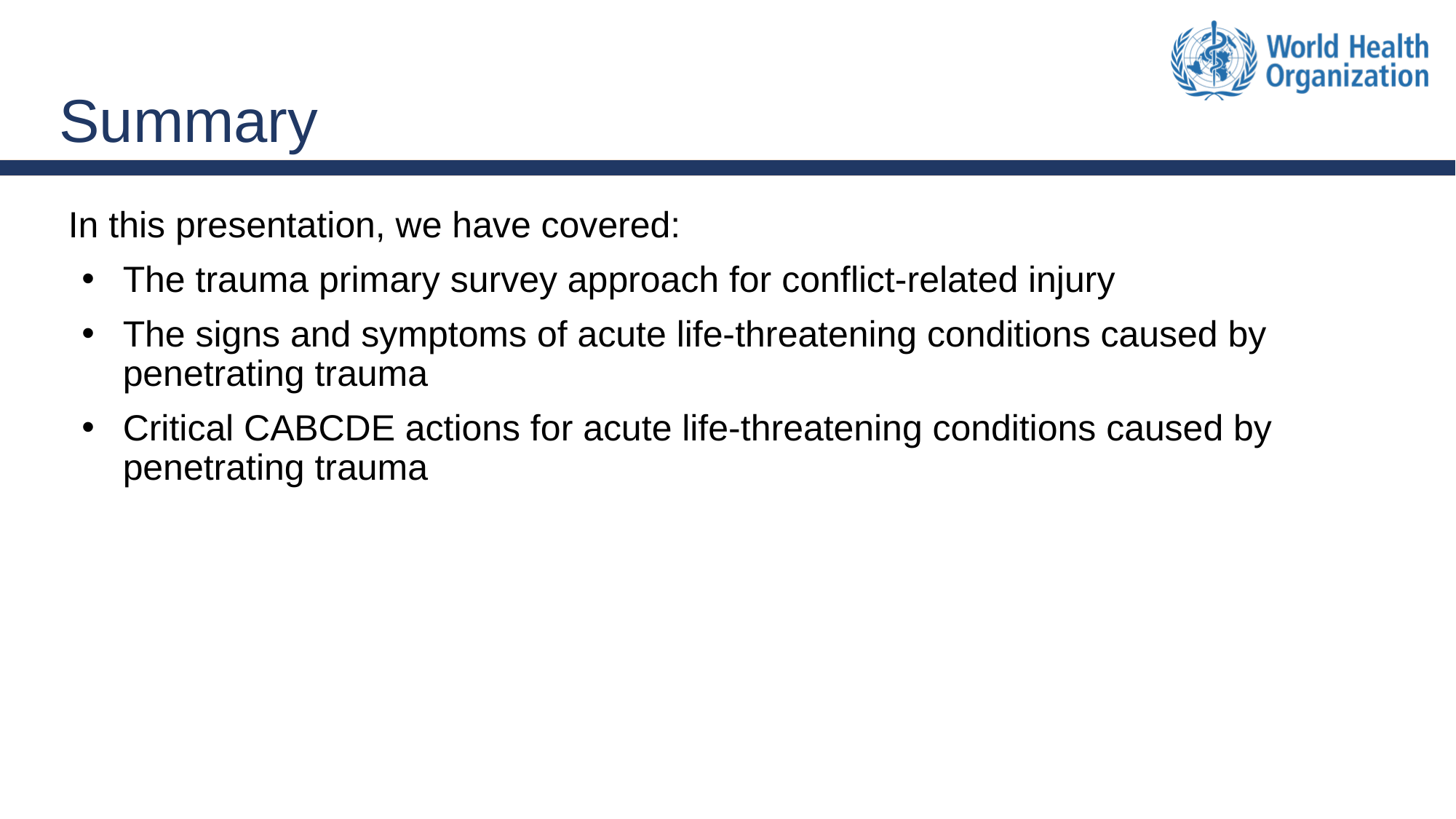

# Summary

In this presentation, we have covered:
The trauma primary survey approach for conflict-related injury
The signs and symptoms of acute life-threatening conditions caused by penetrating trauma
Critical CABCDE actions for acute life-threatening conditions caused by penetrating trauma